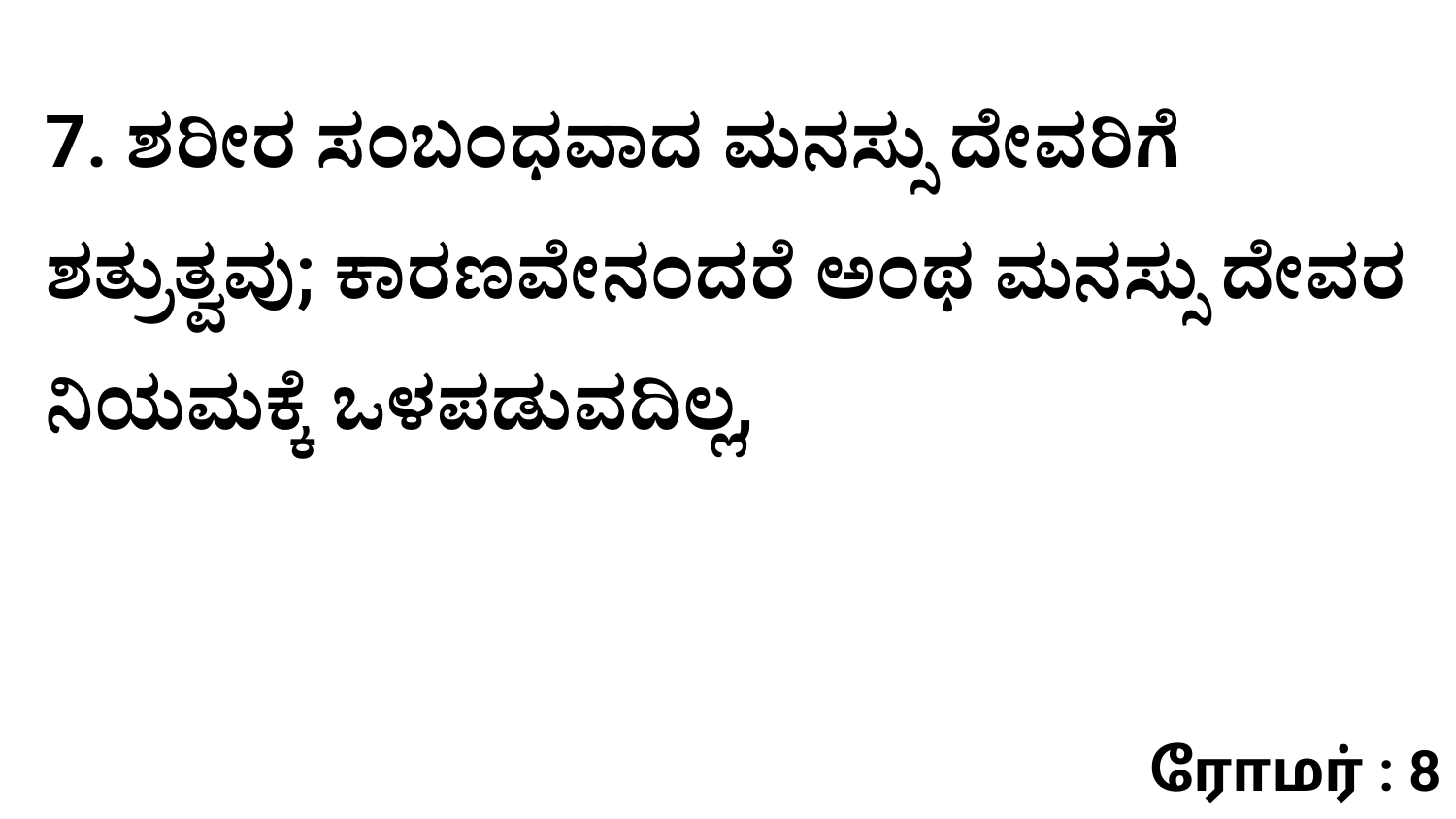

7. ಶರೀರ ಸಂಬಂಧವಾದ ಮನಸ್ಸು ದೇವರಿಗೆ ಶತ್ರುತ್ವವು; ಕಾರಣವೇನಂದರೆ ಅಂಥ ಮನಸ್ಸು ದೇವರ ನಿಯಮಕ್ಕೆ ಒಳಪಡುವದಿಲ್ಲ,
ரோமர் : 8